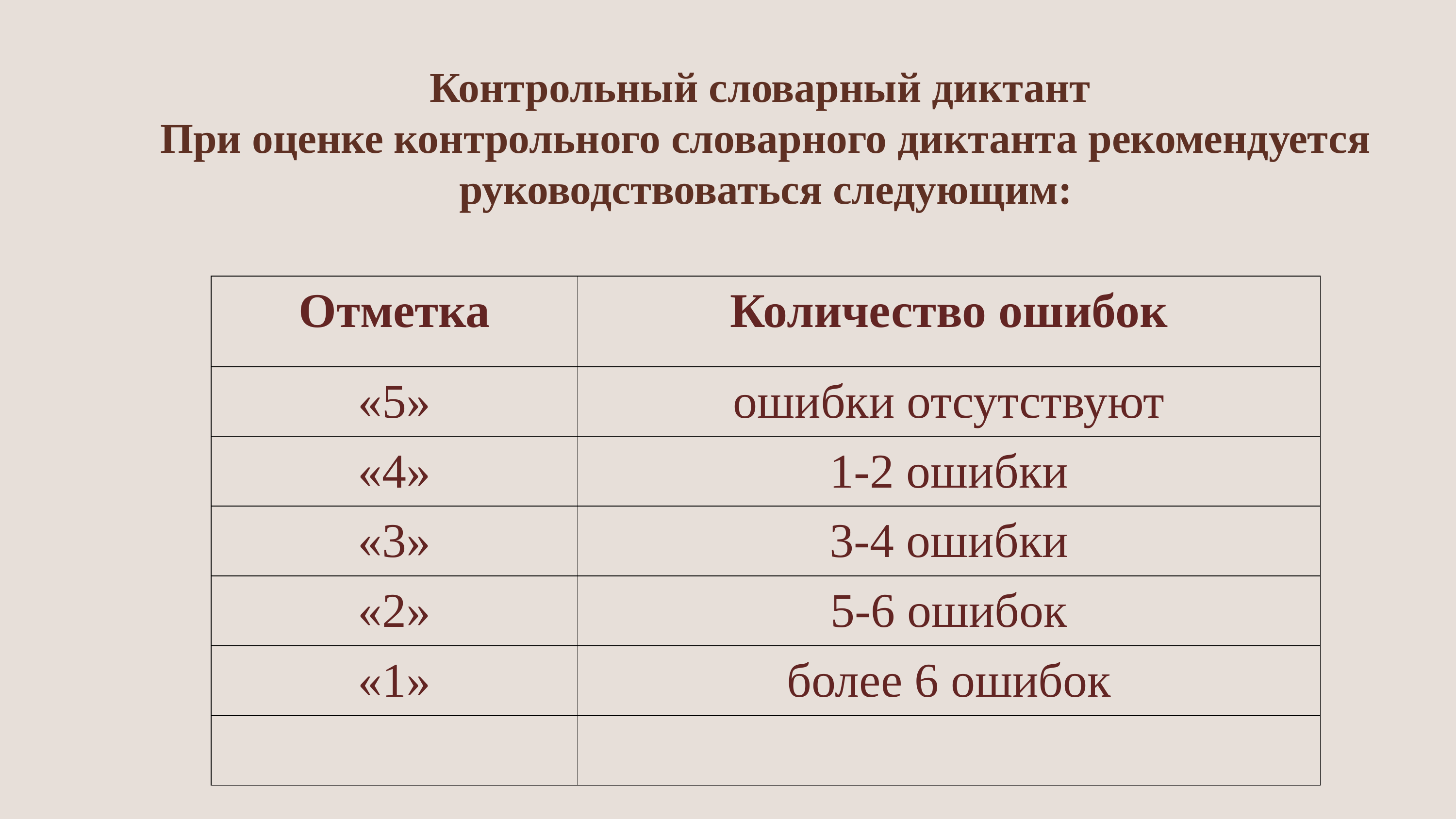

# Контрольный словарный диктант При оценке контрольного словарного диктанта рекомендуется руководствоваться следующим:
| Отметка | Количество ошибок |
| --- | --- |
| «5» | ошибки отсутствуют |
| «4» | 1-2 ошибки |
| «3» | 3-4 ошибки |
| «2» | 5-6 ошибок |
| «1» | более 6 ошибок |
|  |  |